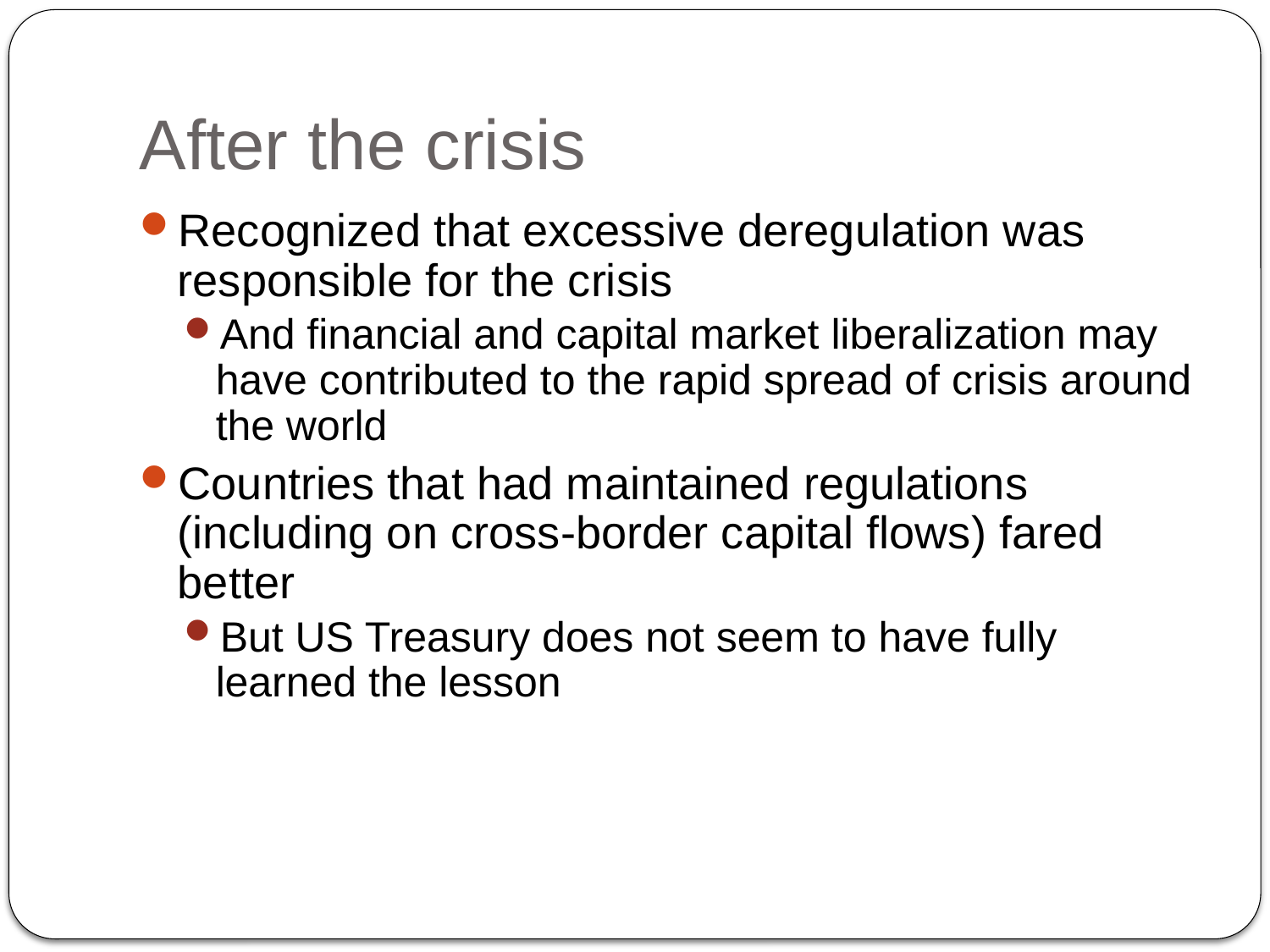

# After the crisis
Recognized that excessive deregulation was responsible for the crisis
And financial and capital market liberalization may have contributed to the rapid spread of crisis around the world
Countries that had maintained regulations (including on cross-border capital flows) fared better
But US Treasury does not seem to have fully learned the lesson